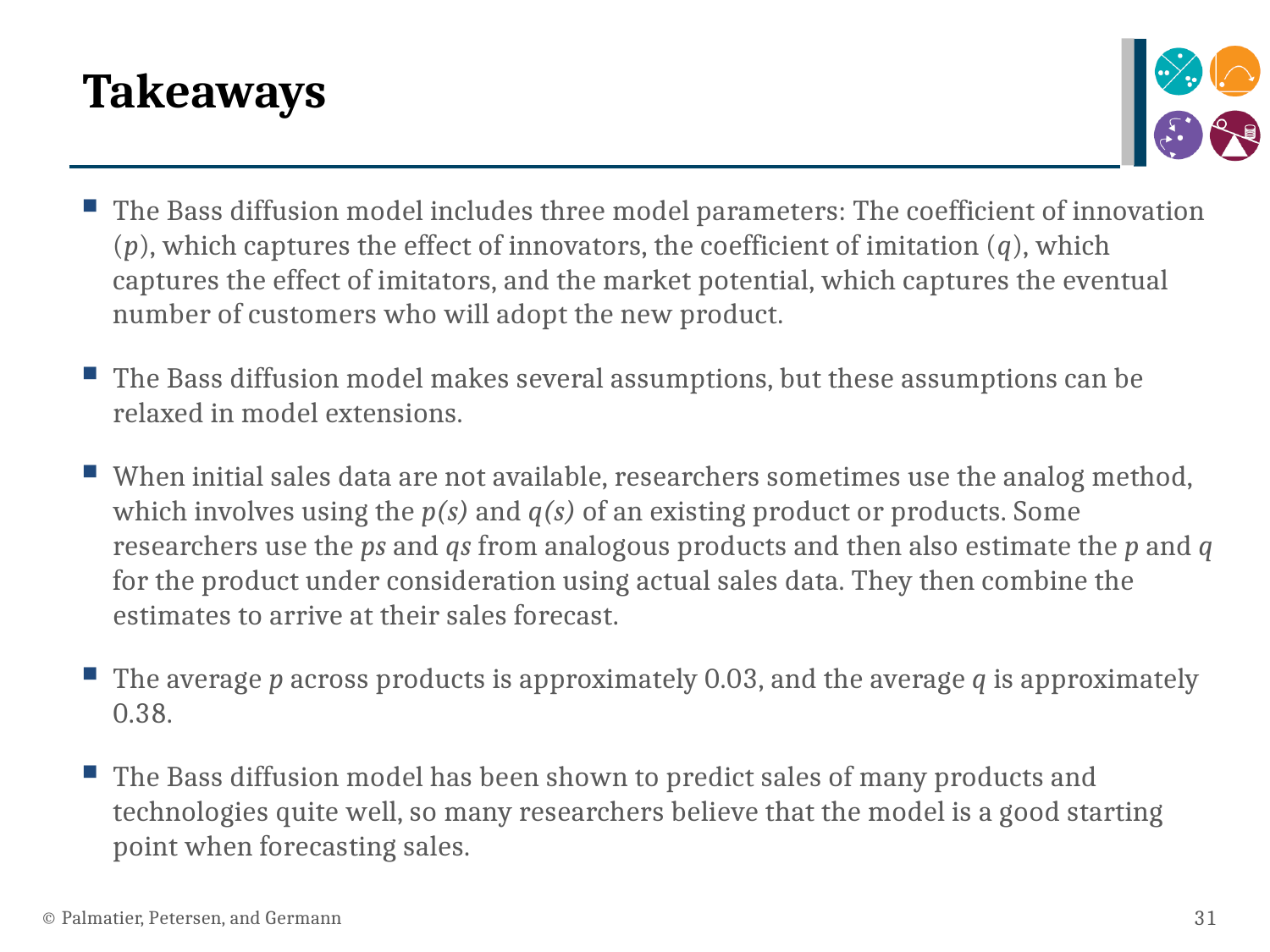

# Takeaways
The Bass diffusion model includes three model parameters: The coefficient of innovation (p), which captures the effect of innovators, the coefficient of imitation (q), which captures the effect of imitators, and the market potential, which captures the eventual number of customers who will adopt the new product.
The Bass diffusion model makes several assumptions, but these assumptions can be relaxed in model extensions.
When initial sales data are not available, researchers sometimes use the analog method, which involves using the p(s) and q(s) of an existing product or products. Some researchers use the ps and qs from analogous products and then also estimate the p and q for the product under consideration using actual sales data. They then combine the estimates to arrive at their sales forecast.
The average p across products is approximately 0.03, and the average q is approximately 0.38.
The Bass diffusion model has been shown to predict sales of many products and technologies quite well, so many researchers believe that the model is a good starting point when forecasting sales.
© Palmatier, Petersen, and Germann
31